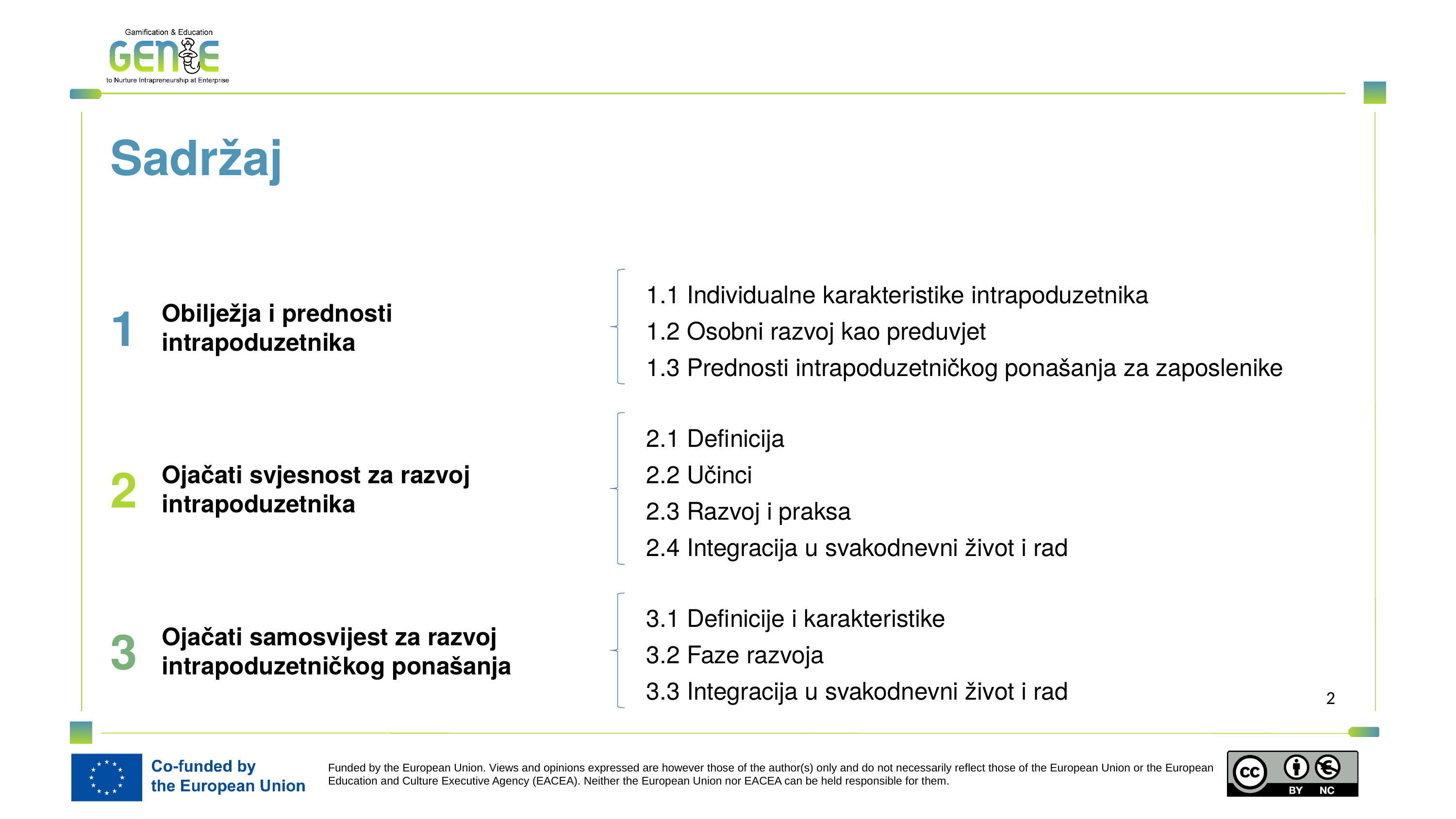

Sadržaj
1
1.1 Individualne karakteristike intrapoduzetnika
1.2 Osobni razvoj kao preduvjet
1.3 Prednosti intrapoduzetničkog ponašanja za zaposlenike
Obilježja i prednosti intrapoduzetnika

2.1 Definicija
2.2 Učinci
2.3 Razvoj i praksa
2.4 Integracija u svakodnevni život i rad
2
Ojačati svjesnost za razvoj intrapoduzetnika

3
3.1 Definicije i karakteristike
3.2 Faze razvoja
3.3 Integracija u svakodnevni život i rad
Ojačati samosvijest za razvoj intrapoduzetničkog ponašanja